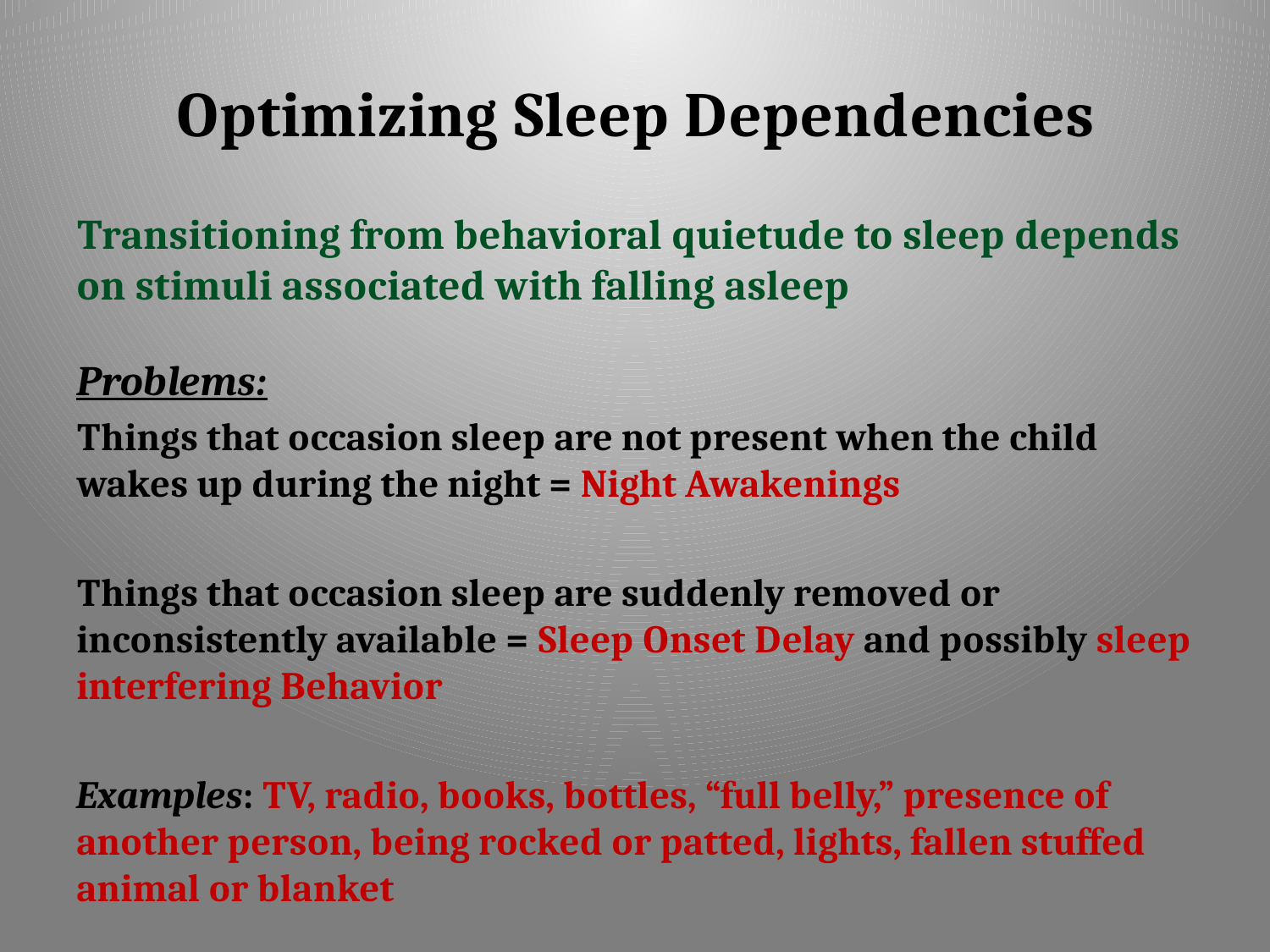

# Optimizing Sleep Dependencies
Transitioning from behavioral quietude to sleep depends on stimuli associated with falling asleep

Problems:
Things that occasion sleep are not present when the child wakes up during the night = Night Awakenings

Things that occasion sleep are suddenly removed or inconsistently available = Sleep Onset Delay and possibly sleep interfering Behavior

Examples: TV, radio, books, bottles, “full belly,” presence of another person, being rocked or patted, lights, fallen stuffed animal or blanket